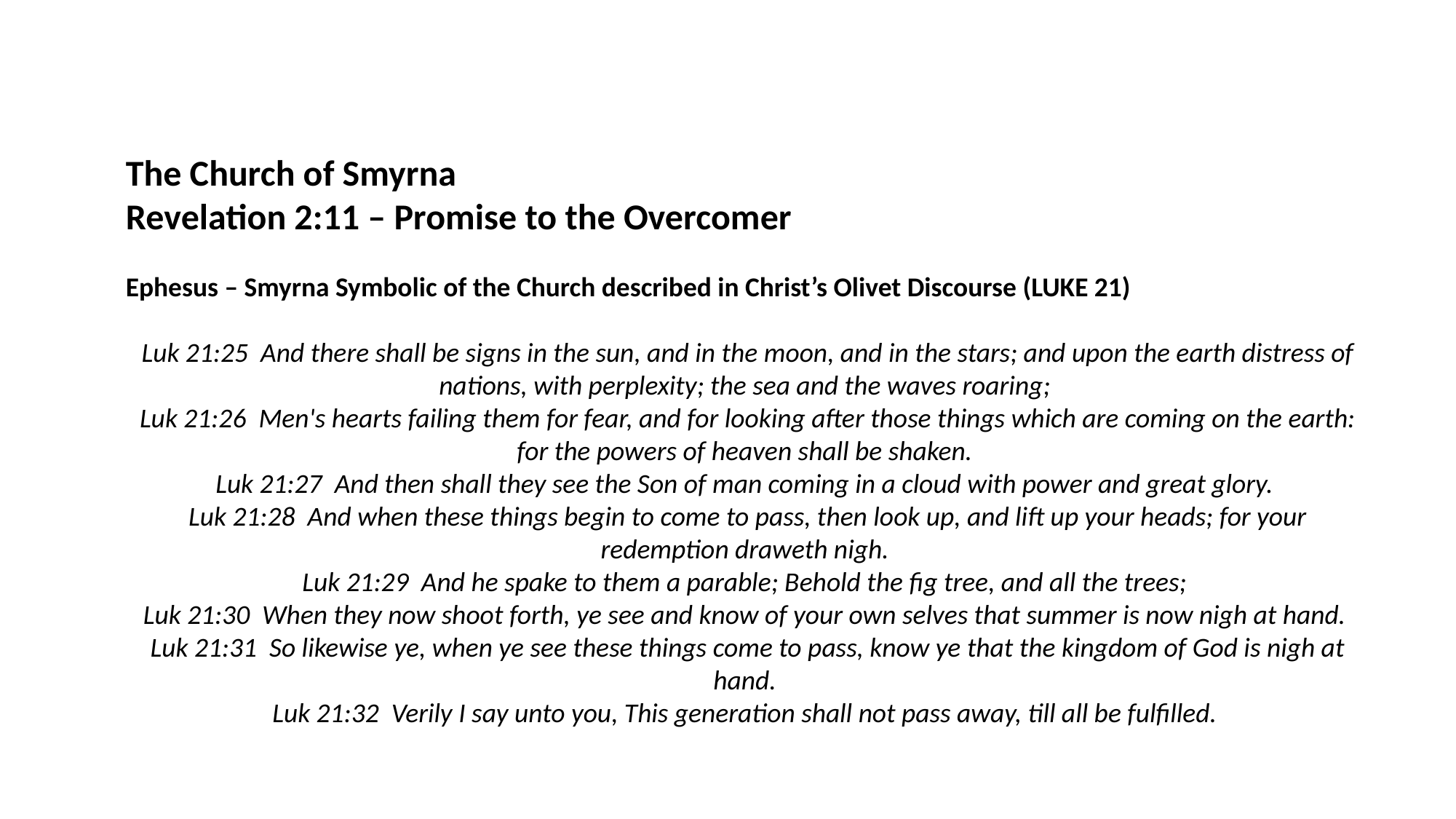

The Church of Smyrna
Revelation 2:11 – Promise to the Overcomer

Ephesus – Smyrna Symbolic of the Church described in Christ’s Olivet Discourse (LUKE 21)

Luk 21:25  And there shall be signs in the sun, and in the moon, and in the stars; and upon the earth distress of nations, with perplexity; the sea and the waves roaring;
Luk 21:26  Men's hearts failing them for fear, and for looking after those things which are coming on the earth: for the powers of heaven shall be shaken.
Luk 21:27  And then shall they see the Son of man coming in a cloud with power and great glory.
Luk 21:28  And when these things begin to come to pass, then look up, and lift up your heads; for your redemption draweth nigh.
Luk 21:29  And he spake to them a parable; Behold the fig tree, and all the trees;
Luk 21:30  When they now shoot forth, ye see and know of your own selves that summer is now nigh at hand.
Luk 21:31  So likewise ye, when ye see these things come to pass, know ye that the kingdom of God is nigh at hand.
Luk 21:32  Verily I say unto you, This generation shall not pass away, till all be fulfilled.